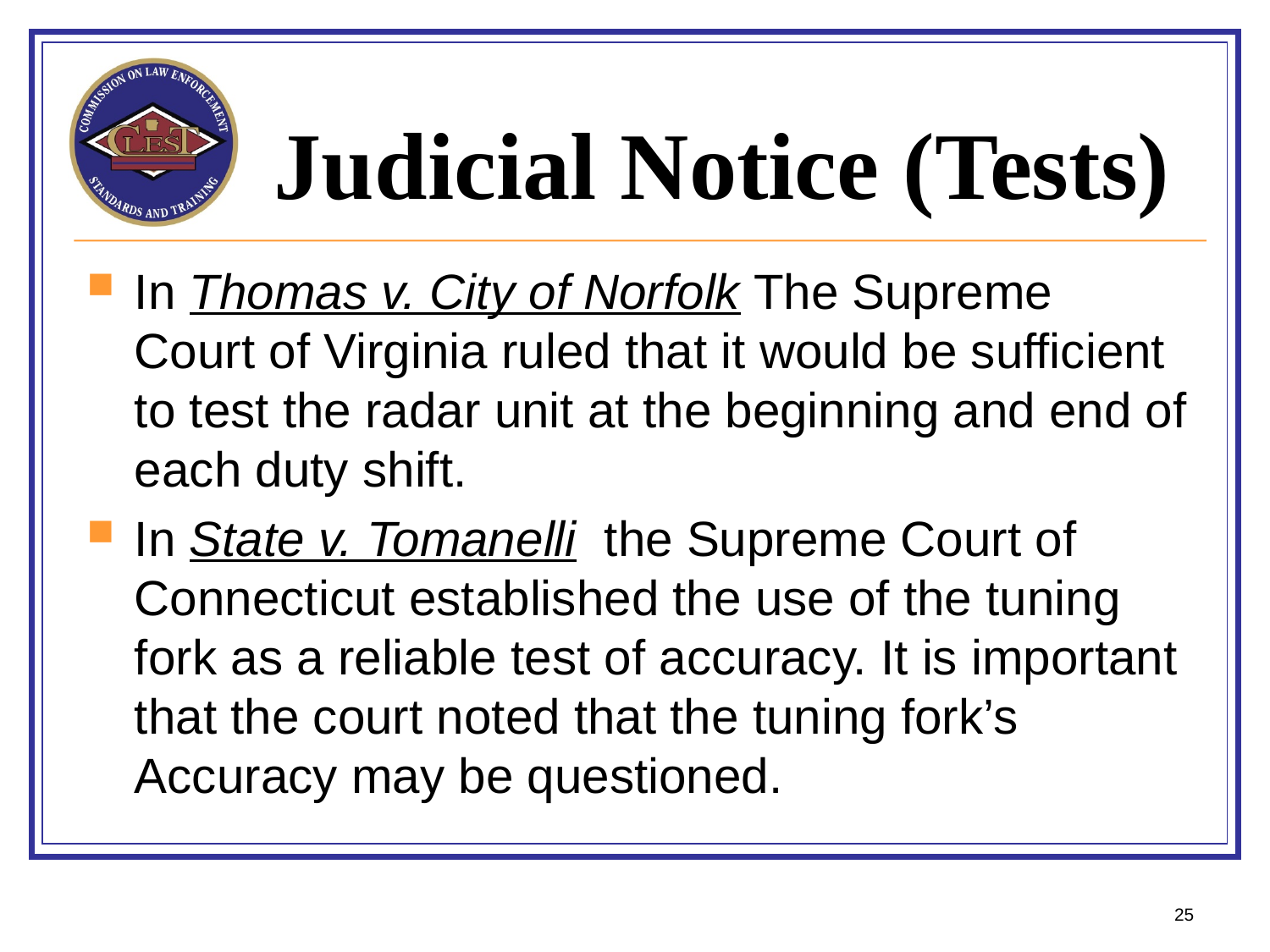

# Judicial Notice (Tests)
In Thomas v. City of Norfolk The Supreme  Court of Virginia ruled that it would be sufficient to test the radar unit at the beginning and end of each duty shift.
In State v. Tomanelli  the Supreme Court of Connecticut established the use of the tuning fork as a reliable test of accuracy. It is important that the court noted that the tuning fork’s Accuracy may be questioned.

25